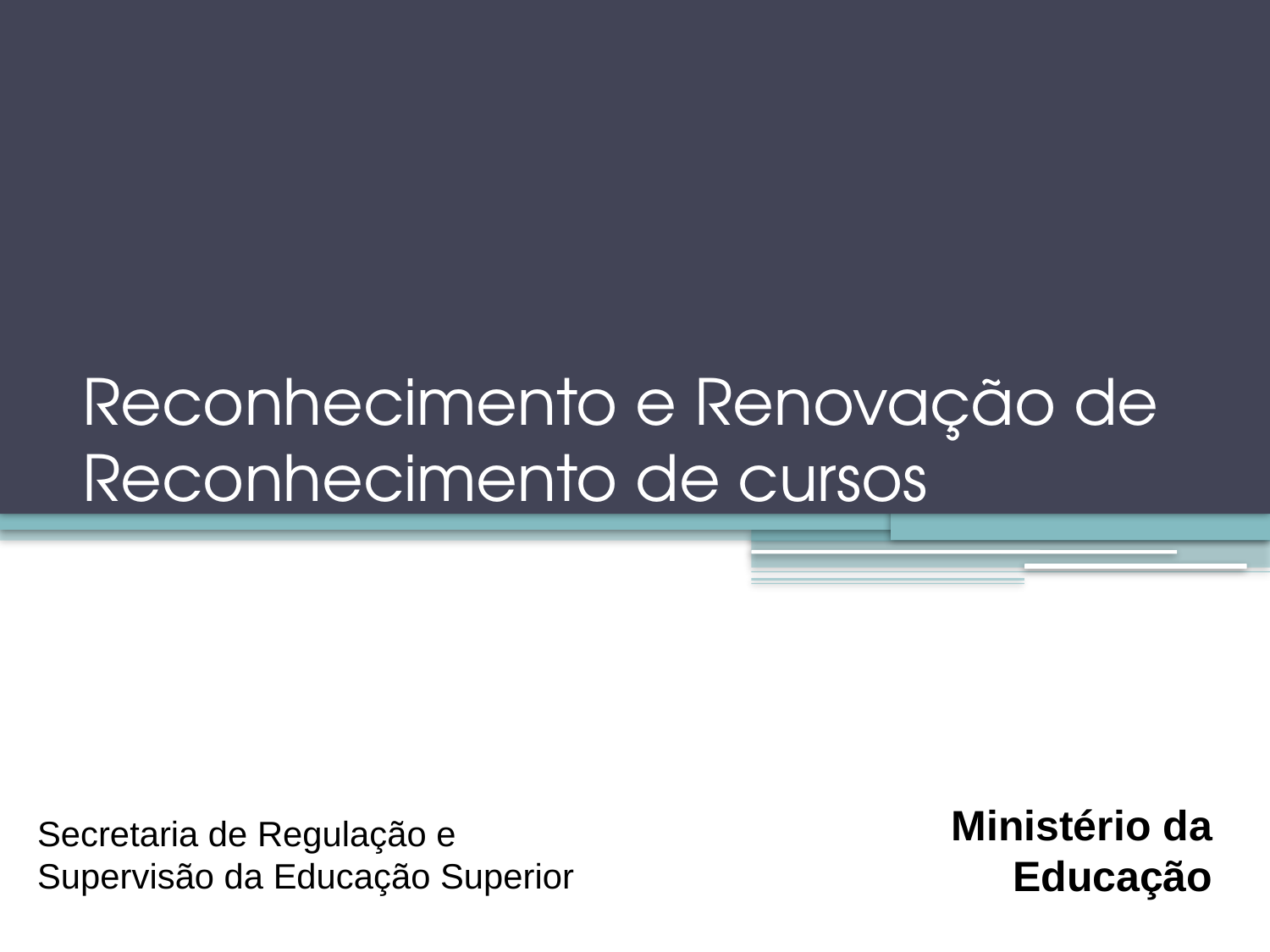

# Reconhecimento e Renovação de Reconhecimento de cursos
Ministério da Educação
Secretaria de Regulação e Supervisão da Educação Superior